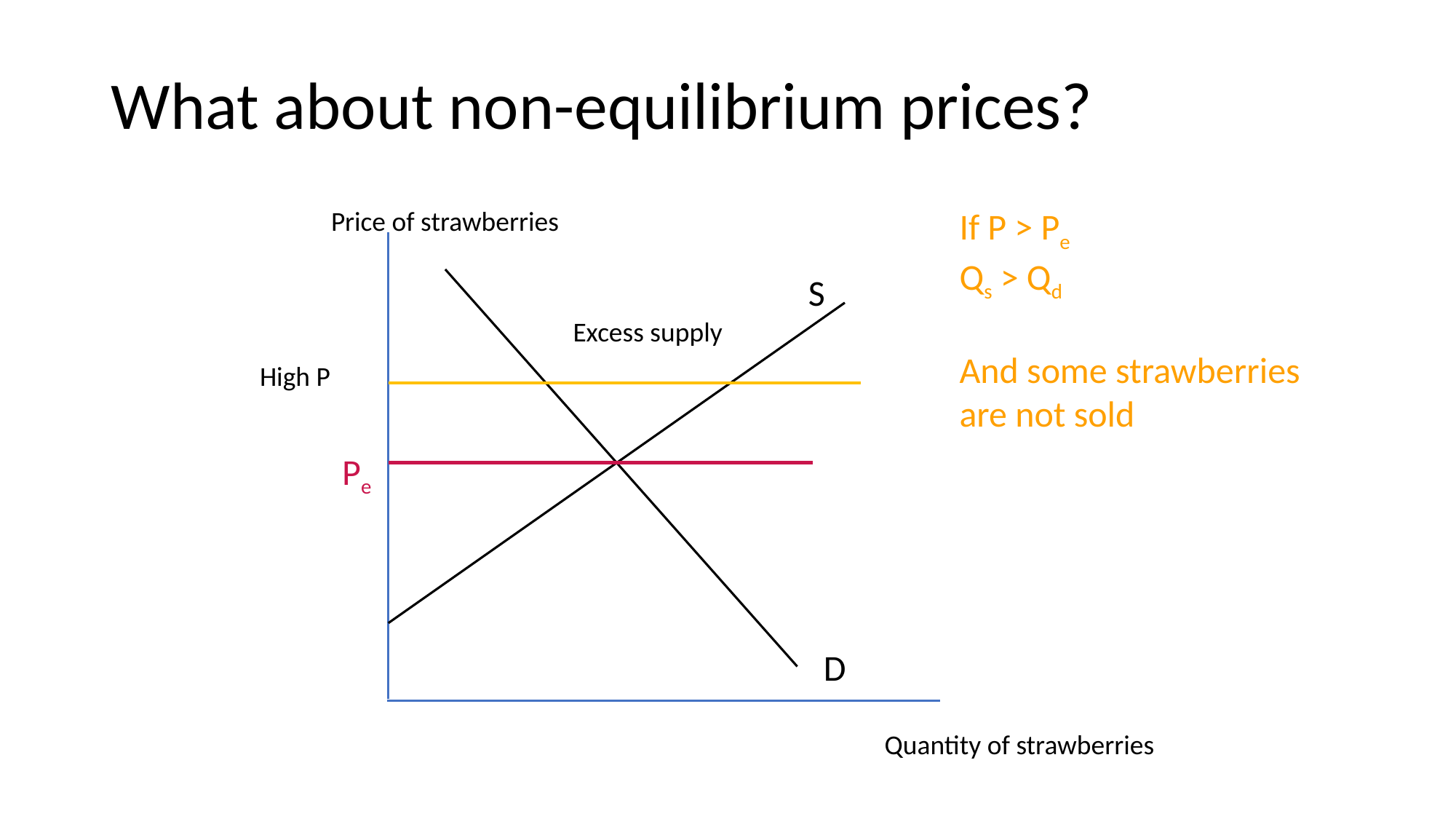

# What about non-equilibrium prices?
Price of strawberries
If P > Pe
Qs > Qd

And some strawberries are not sold

S
Excess supply
High P
Pe
D
                   		    Quantity of strawberries